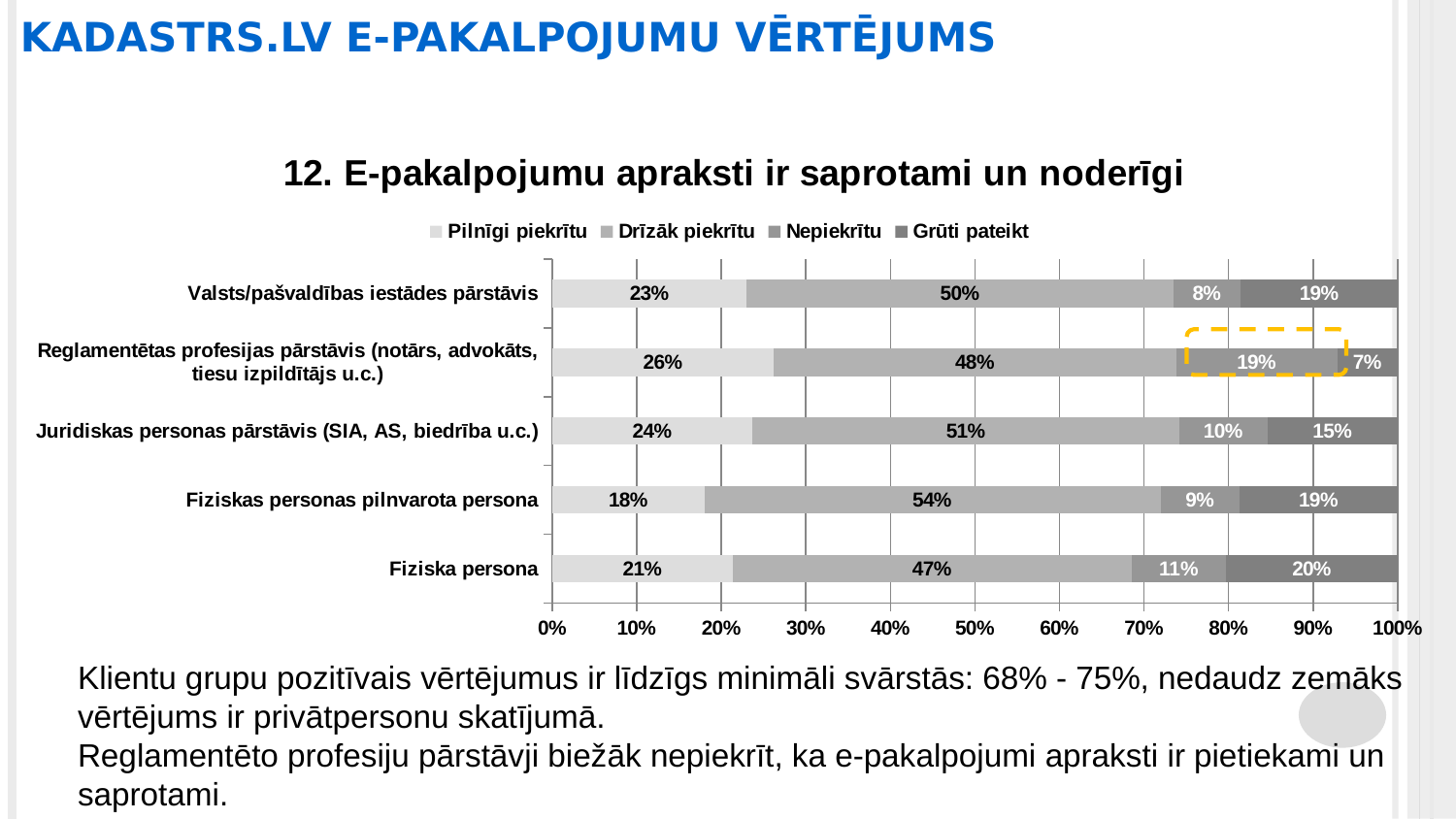

KADASTRS.LV E-PAKALPOJUMU VĒRTĒJUMS

### Chart:  12. E-pakalpojumu apraksti ir saprotami un noderīgi

| Category | Pilnīgi piekrītu | Drīzāk piekrītu | Nepiekrītu | Grūti pateikt |
|---|---|---|---|---|
| Fiziska persona | 0.21355397951142632 | 0.4716312056737589 | 0.11189913317572892 | 0.20291568163908588 |
| Fiziskas personas pilnvarota persona | 0.17985611510791366 | 0.539568345323741 | 0.09352517985611511 | 0.18705035971223022 |
| Juridiskas personas pārstāvis (SIA, AS, biedrība u.c.) | 0.23644251626898047 | 0.5054229934924078 | 0.10412147505422993 | 0.1540130151843818 |
| Reglamentētas profesijas pārstāvis (notārs, advokāts, tiesu izpildītājs u.c.) | 0.2619047619047619 | 0.47619047619047616 | 0.19047619047619047 | 0.07142857142857142 |
| Valsts/pašvaldības iestādes pārstāvis | 0.23008849557522124 | 0.504424778761062 | 0.07964601769911504 | 0.18584070796460178 |
Klientu grupu pozitīvais vērtējumus ir līdzīgs minimāli svārstās: 68% - 75%, nedaudz zemāks vērtējums ir privātpersonu skatījumā.
Reglamentēto profesiju pārstāvji biežāk nepiekrīt, ka e-pakalpojumi apraksti ir pietiekami un saprotami.